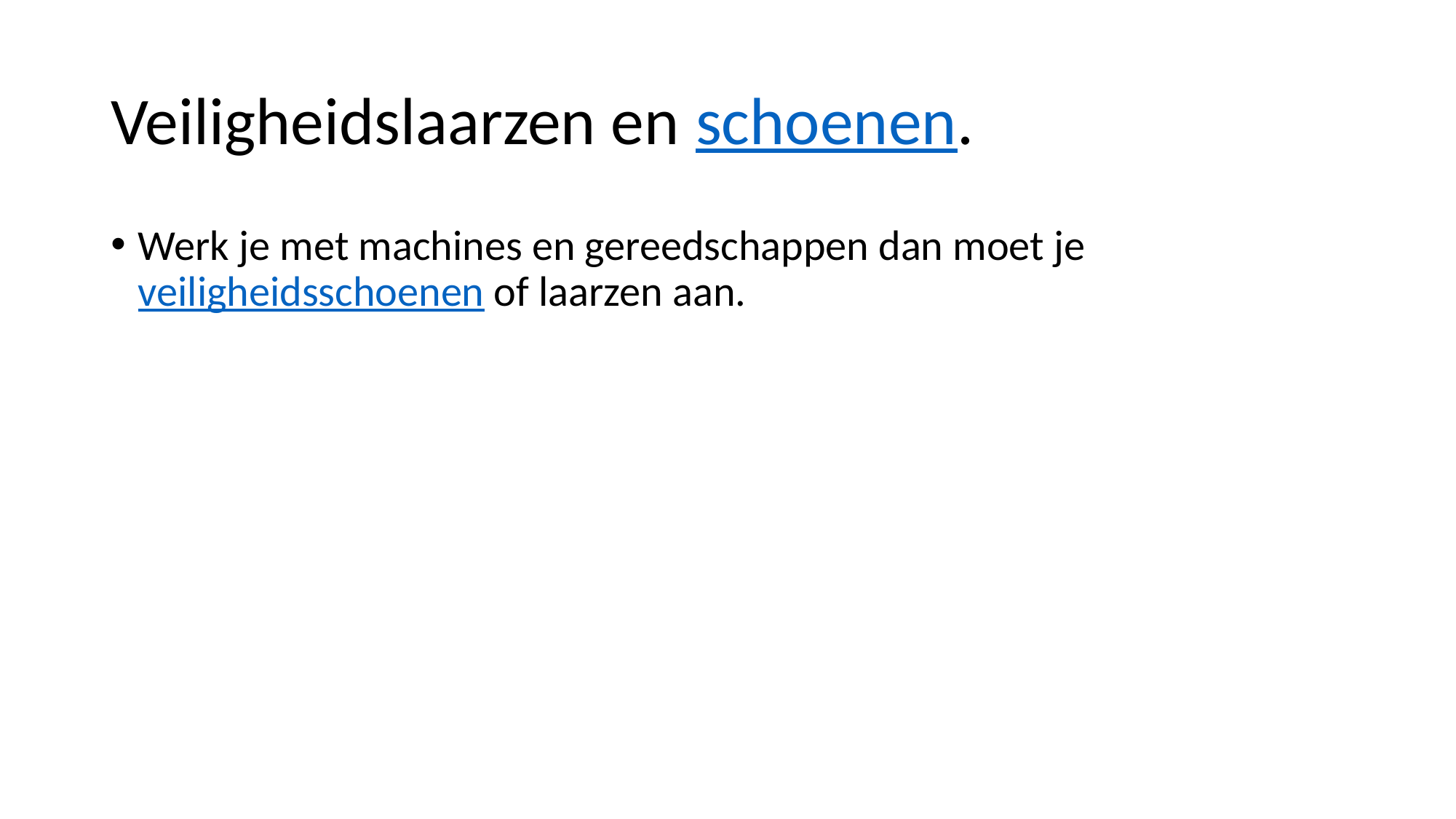

# Veiligheidslaarzen en schoenen.
Werk je met machines en gereedschappen dan moet je veiligheidsschoenen of laarzen aan.